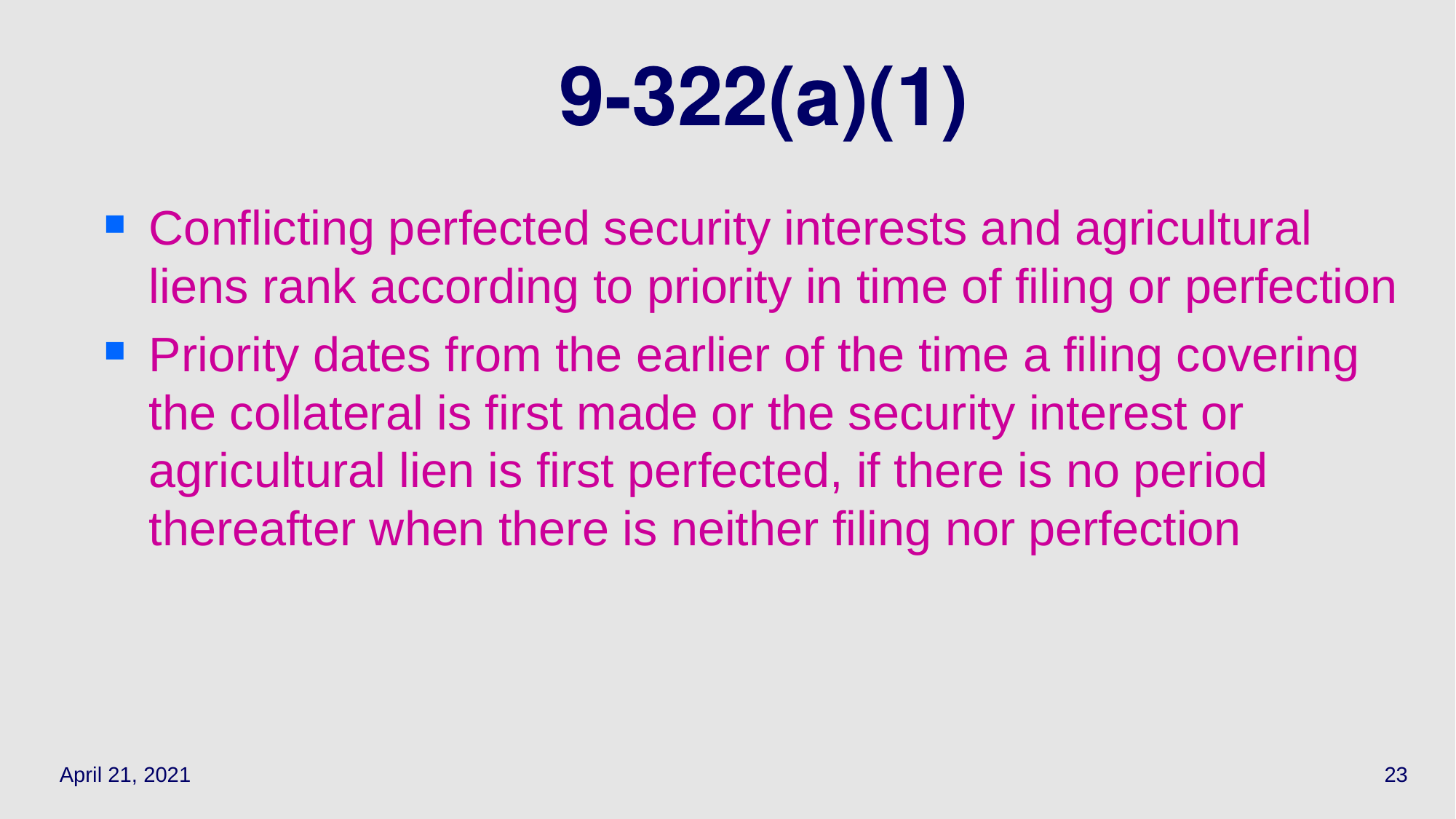

# 9-322(a)(1)
Conflicting perfected security interests and agricultural liens rank according to priority in time of filing or perfection
Priority dates from the earlier of the time a filing covering the collateral is first made or the security interest or agricultural lien is first perfected, if there is no period thereafter when there is neither filing nor perfection
April 21, 2021
23